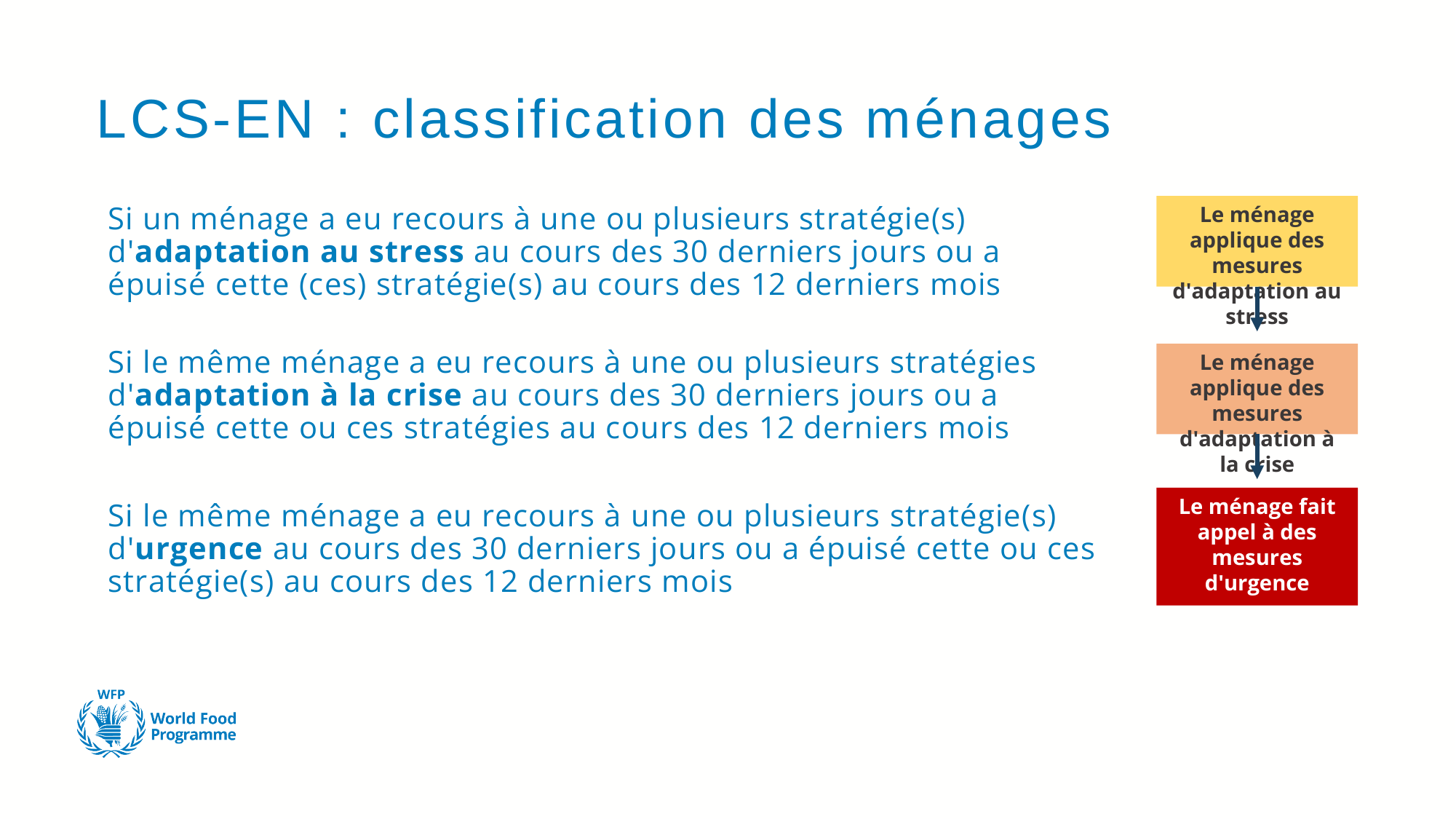

# LCS-EN : classification des ménages
Le ménage applique des mesures d'adaptation au stress
Si un ménage a eu recours à une ou plusieurs stratégie(s) d'adaptation au stress au cours des 30 derniers jours ou a épuisé cette (ces) stratégie(s) au cours des 12 derniers mois
Si le même ménage a eu recours à une ou plusieurs stratégies d'adaptation à la crise au cours des 30 derniers jours ou a épuisé cette ou ces stratégies au cours des 12 derniers mois
Le ménage applique des mesures d'adaptation à la crise
Le ménage fait appel à des mesures d'urgence
Si le même ménage a eu recours à une ou plusieurs stratégie(s) d'urgence au cours des 30 derniers jours ou a épuisé cette ou ces stratégie(s) au cours des 12 derniers mois